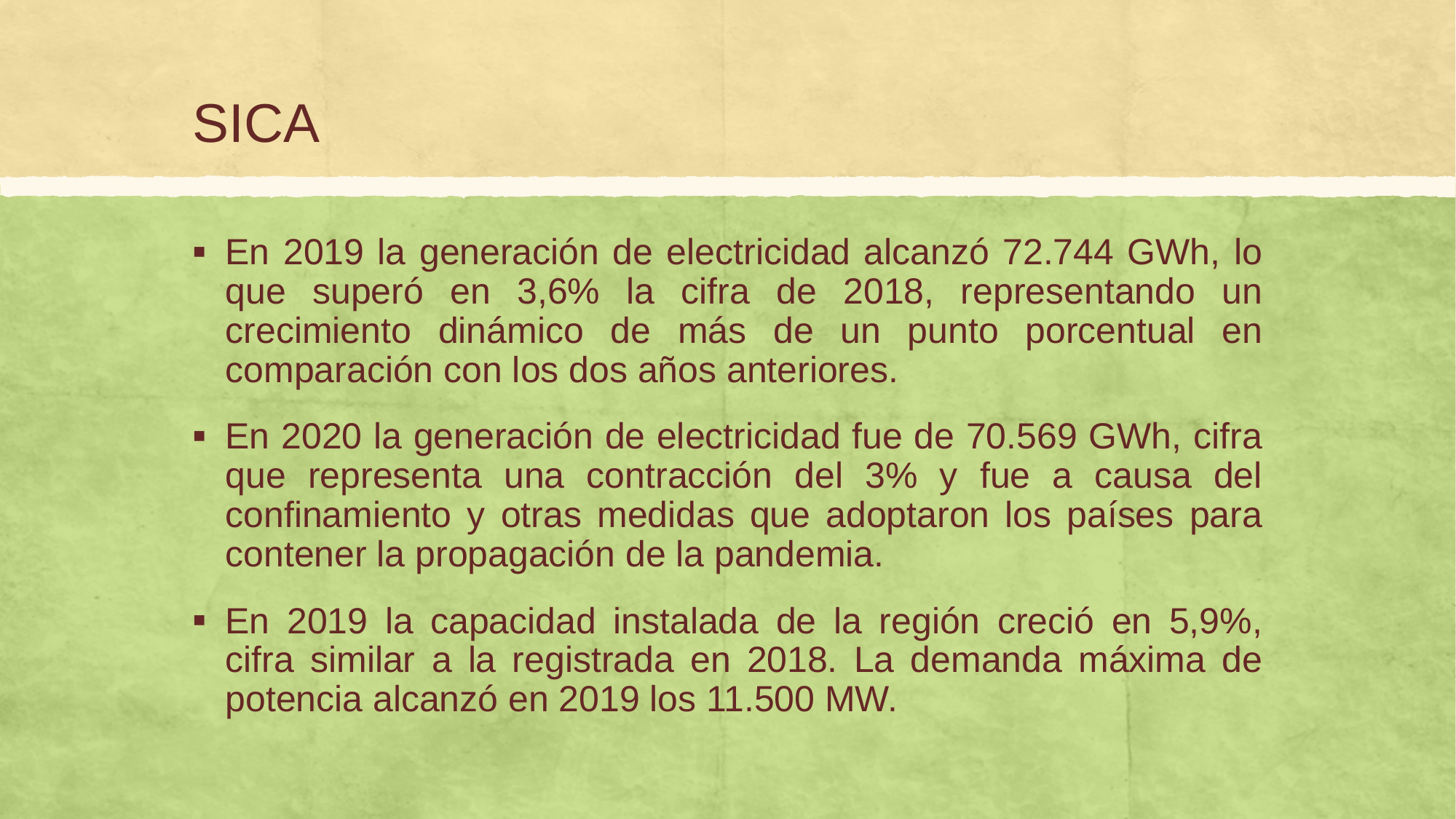

# SICA
En 2019 la generación de electricidad alcanzó 72.744 GWh, lo que superó en 3,6% la cifra de 2018, representando un crecimiento dinámico de más de un punto porcentual en comparación con los dos años anteriores.
En 2020 la generación de electricidad fue de 70.569 GWh, cifra que representa una contracción del 3% y fue a causa del confinamiento y otras medidas que adoptaron los países para contener la propagación de la pandemia.
En 2019 la capacidad instalada de la región creció en 5,9%, cifra similar a la registrada en 2018. La demanda máxima de potencia alcanzó en 2019 los 11.500 MW.